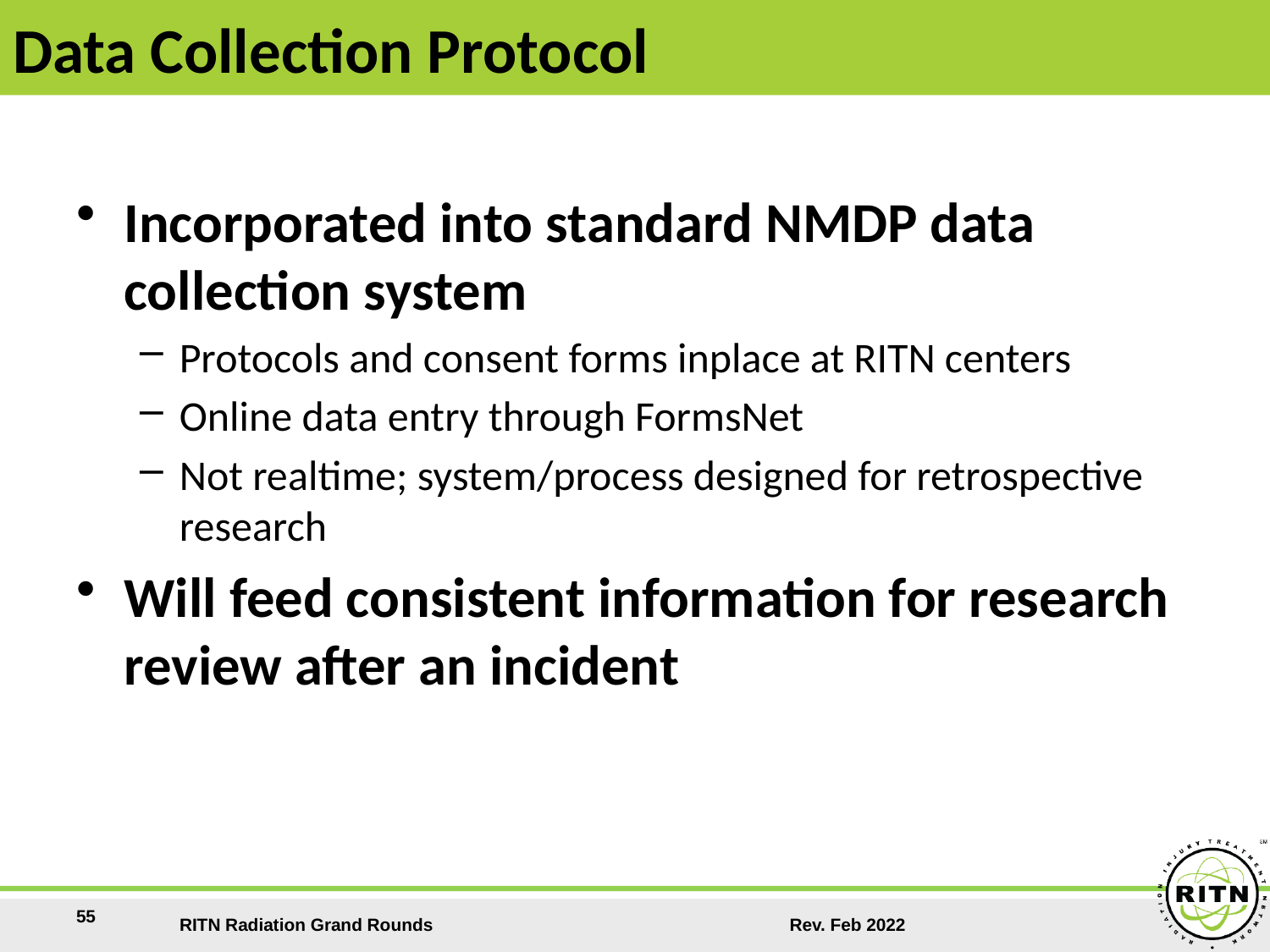

Data Collection Protocol
Incorporated into standard NMDP data collection system
Protocols and consent forms inplace at RITN centers
Online data entry through FormsNet
Not realtime; system/process designed for retrospective research
Will feed consistent information for research review after an incident
55